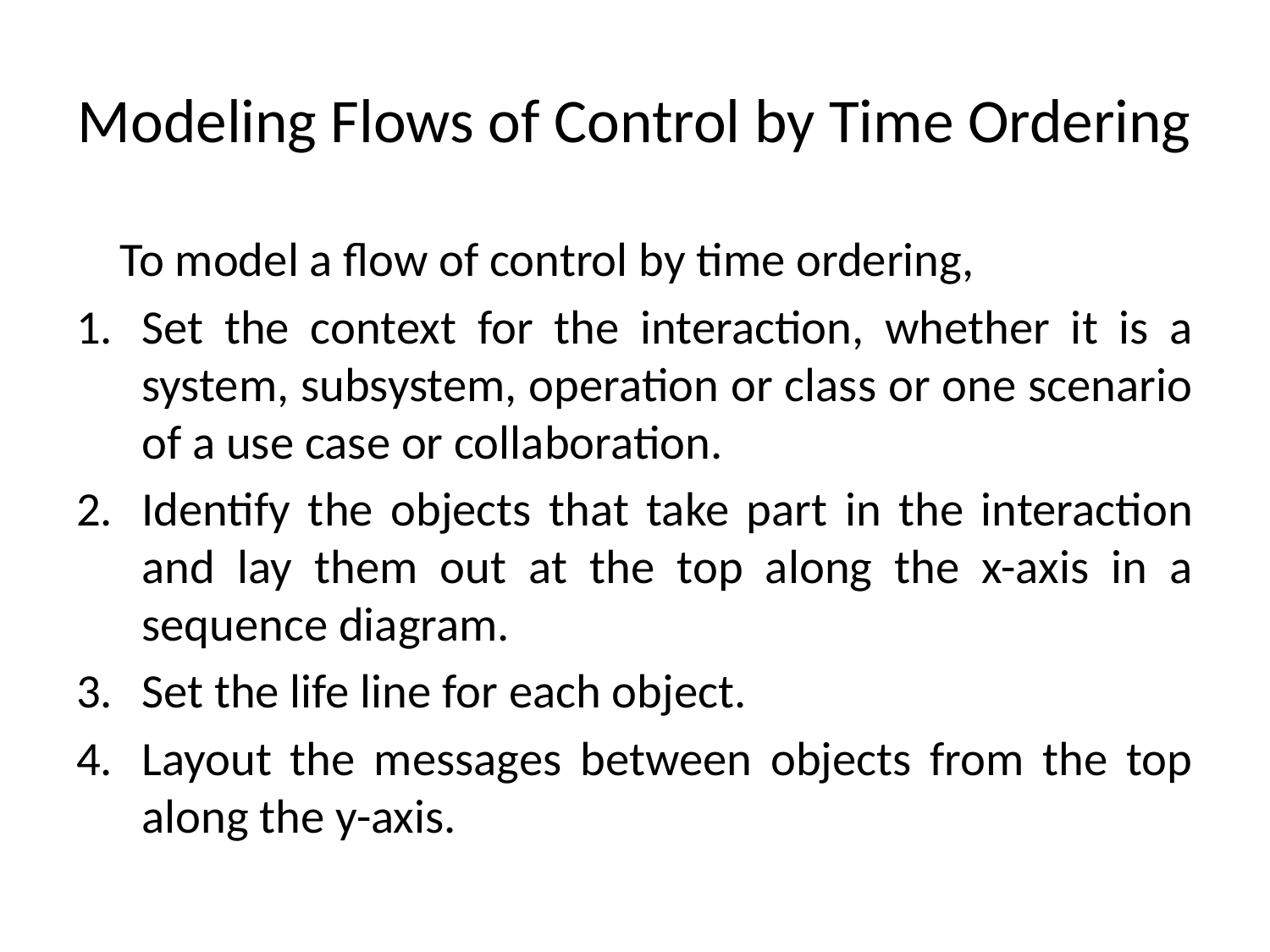

# Modeling Flows of Control by Time Ordering
	To model a flow of control by time ordering,
Set the context for the interaction, whether it is a system, subsystem, operation or class or one scenario of a use case or collaboration.
Identify the objects that take part in the interaction and lay them out at the top along the x-axis in a sequence diagram.
Set the life line for each object.
Layout the messages between objects from the top along the y-axis.